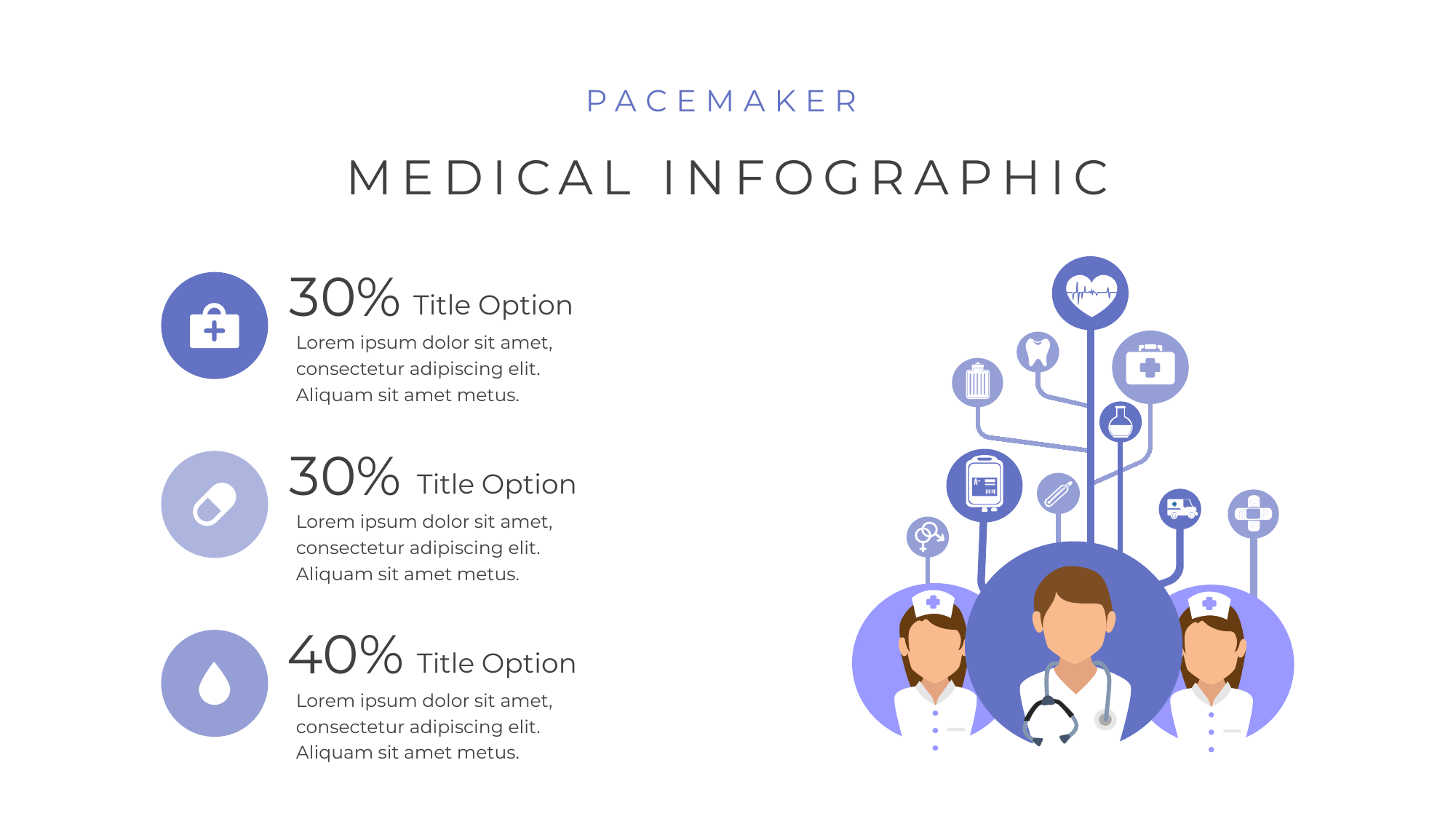

PACEMAKER
MEDICAL INFOGRAPHIC
30%

Title Option

Lorem ipsum dolor sit amet, consectetur adipiscing elit. Aliquam sit amet metus.
30%

Title Option

Lorem ipsum dolor sit amet, consectetur adipiscing elit. Aliquam sit amet metus.
40%

Title Option

Lorem ipsum dolor sit amet, consectetur adipiscing elit. Aliquam sit amet metus.